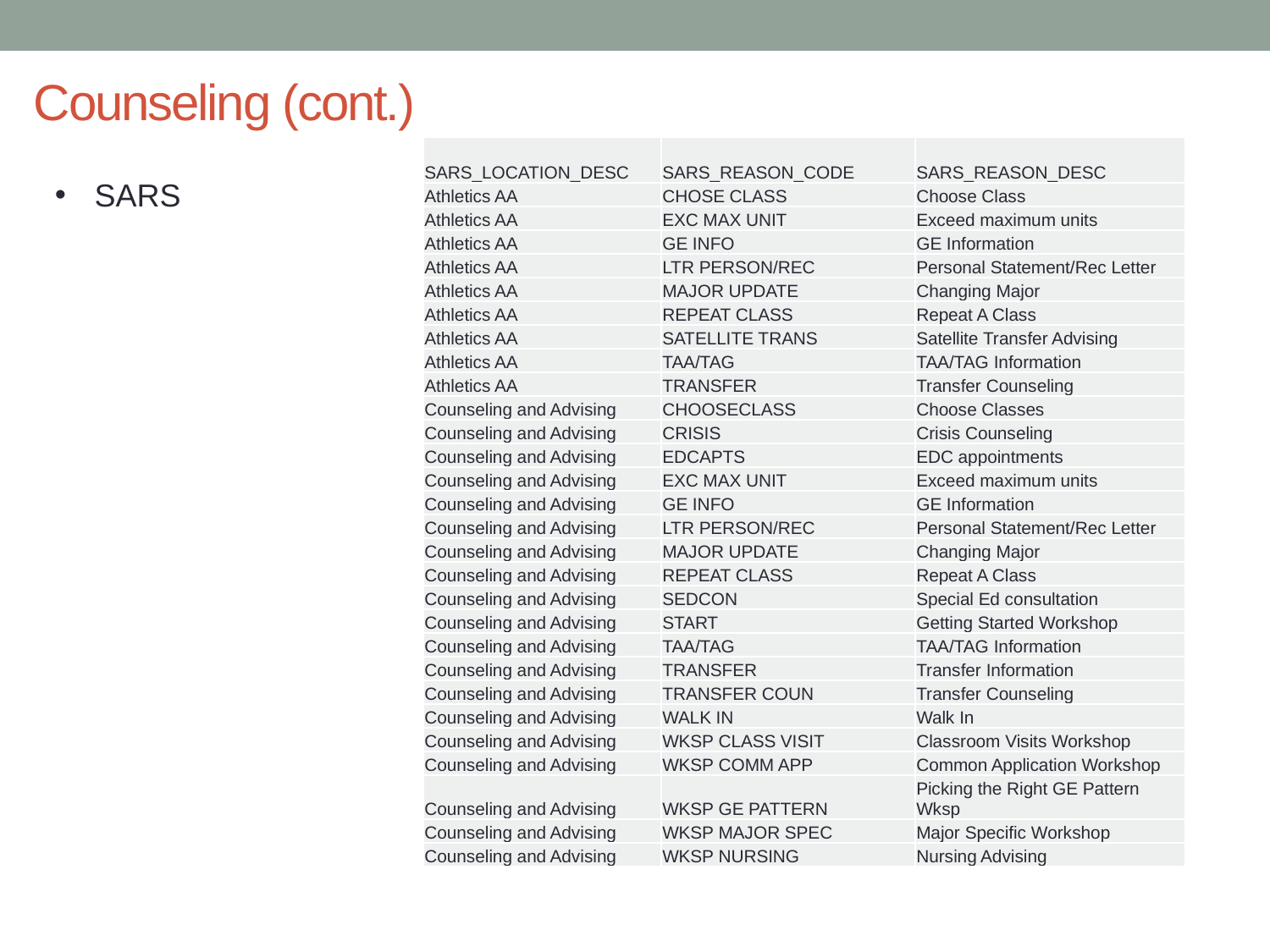

# Counseling (cont.)
| SARS\_LOCATION\_DESC | SARS\_REASON\_CODE | SARS\_REASON\_DESC |
| --- | --- | --- |
| Athletics AA | CHOSE CLASS | Choose Class |
| Athletics AA | EXC MAX UNIT | Exceed maximum units |
| Athletics AA | GE INFO | GE Information |
| Athletics AA | LTR PERSON/REC | Personal Statement/Rec Letter |
| Athletics AA | MAJOR UPDATE | Changing Major |
| Athletics AA | REPEAT CLASS | Repeat A Class |
| Athletics AA | SATELLITE TRANS | Satellite Transfer Advising |
| Athletics AA | TAA/TAG | TAA/TAG Information |
| Athletics AA | TRANSFER | Transfer Counseling |
| Counseling and Advising | CHOOSECLASS | Choose Classes |
| Counseling and Advising | CRISIS | Crisis Counseling |
| Counseling and Advising | EDCAPTS | EDC appointments |
| Counseling and Advising | EXC MAX UNIT | Exceed maximum units |
| Counseling and Advising | GE INFO | GE Information |
| Counseling and Advising | LTR PERSON/REC | Personal Statement/Rec Letter |
| Counseling and Advising | MAJOR UPDATE | Changing Major |
| Counseling and Advising | REPEAT CLASS | Repeat A Class |
| Counseling and Advising | SEDCON | Special Ed consultation |
| Counseling and Advising | START | Getting Started Workshop |
| Counseling and Advising | TAA/TAG | TAA/TAG Information |
| Counseling and Advising | TRANSFER | Transfer Information |
| Counseling and Advising | TRANSFER COUN | Transfer Counseling |
| Counseling and Advising | WALK IN | Walk In |
| Counseling and Advising | WKSP CLASS VISIT | Classroom Visits Workshop |
| Counseling and Advising | WKSP COMM APP | Common Application Workshop |
| Counseling and Advising | WKSP GE PATTERN | Picking the Right GE Pattern Wksp |
| Counseling and Advising | WKSP MAJOR SPEC | Major Specific Workshop |
| Counseling and Advising | WKSP NURSING | Nursing Advising |
SARS